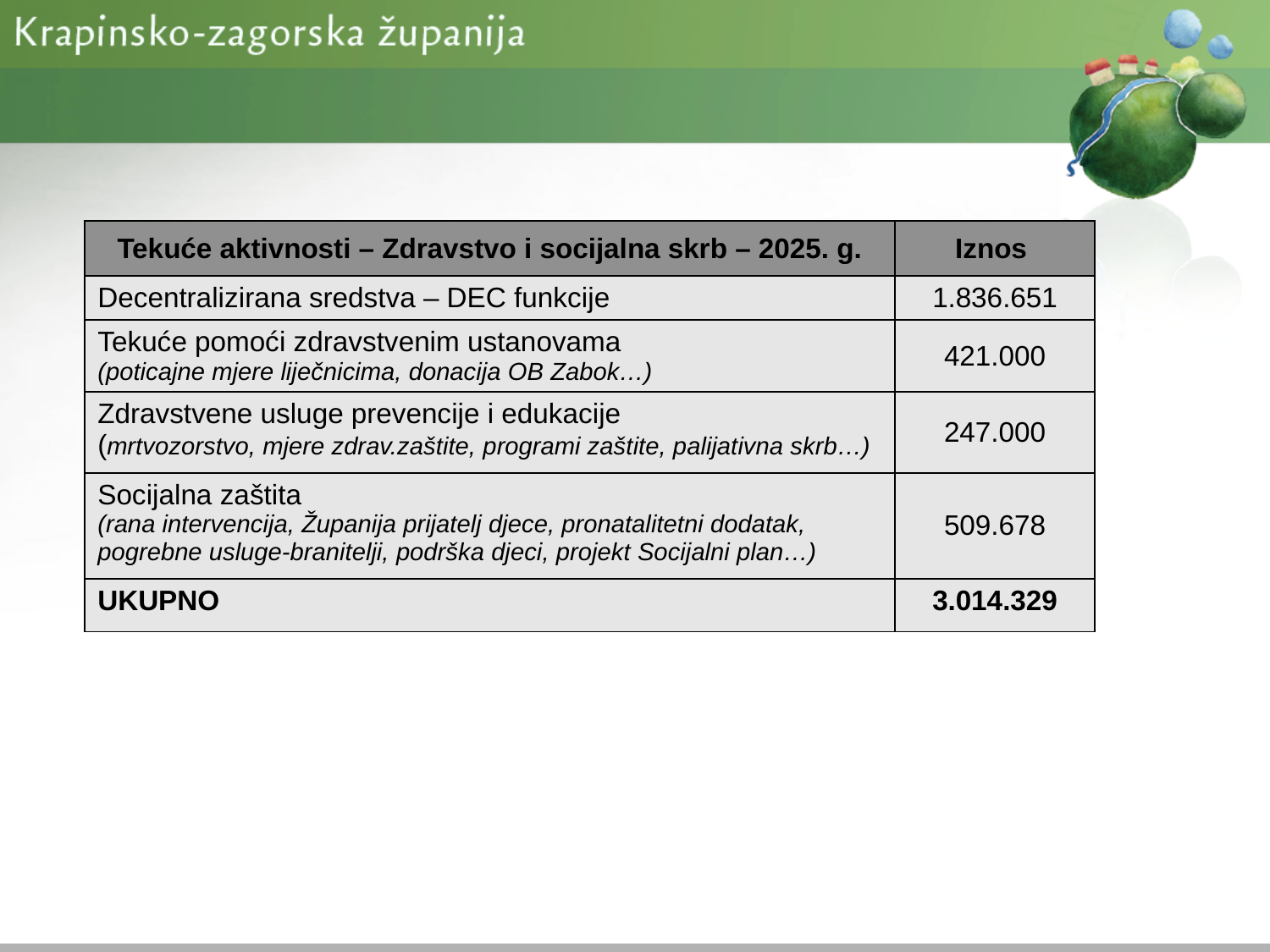

| Tekuće aktivnosti – Zdravstvo i socijalna skrb – 2025. g. | Iznos |
| --- | --- |
| Decentralizirana sredstva – DEC funkcije | 1.836.651 |
| Tekuće pomoći zdravstvenim ustanovama (poticajne mjere liječnicima, donacija OB Zabok…) | 421.000 |
| Zdravstvene usluge prevencije i edukacije (mrtvozorstvo, mjere zdrav.zaštite, programi zaštite, palijativna skrb…) | 247.000 |
| Socijalna zaštita (rana intervencija, Županija prijatelj djece, pronatalitetni dodatak, pogrebne usluge-branitelji, podrška djeci, projekt Socijalni plan…) | 509.678 |
| UKUPNO | 3.014.329 |